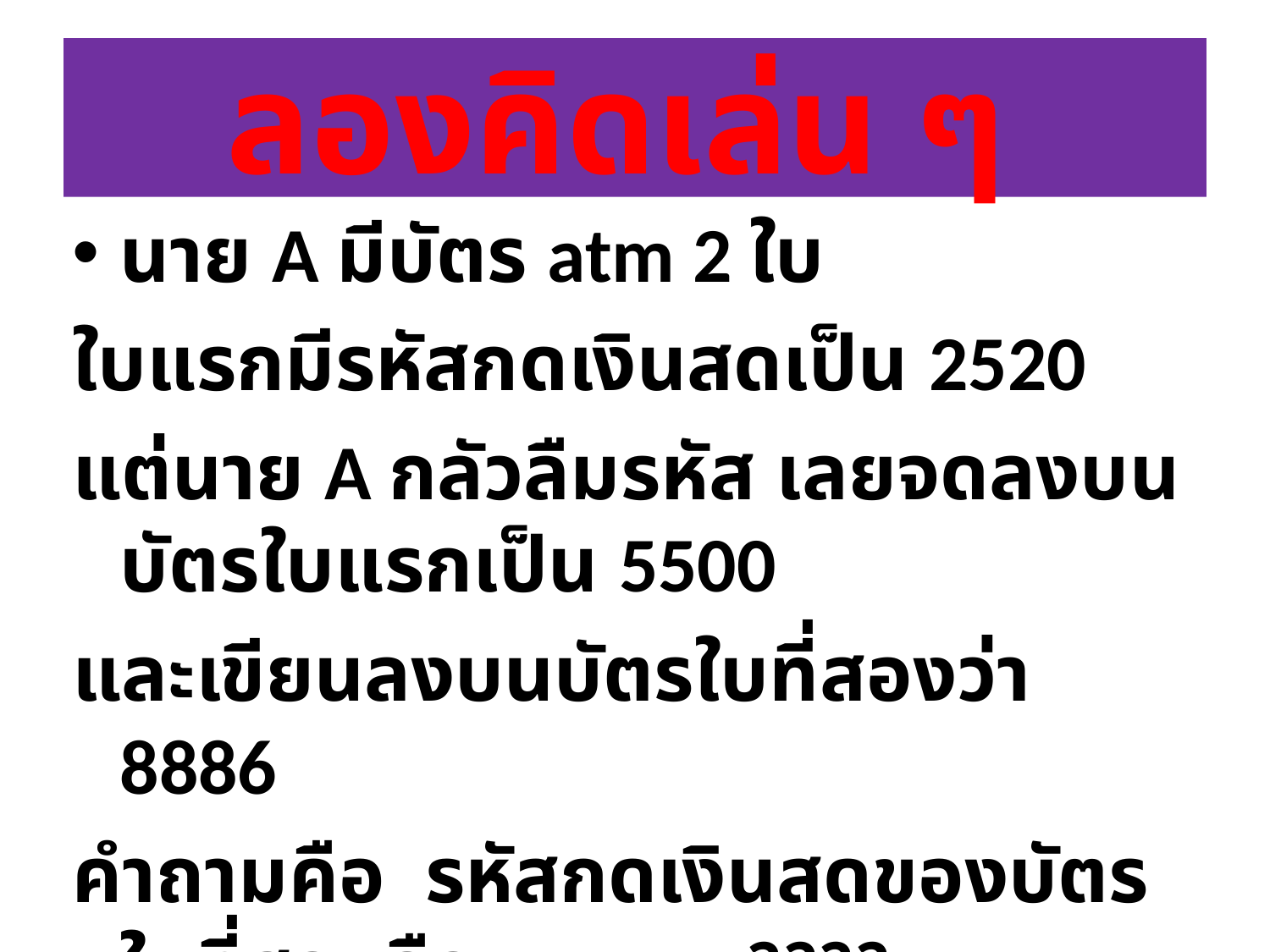

# ลองคิดเล่น ๆ
นาย A มีบัตร atm 2 ใบ
ใบแรกมีรหัสกดเงินสดเป็น 2520
แต่นาย A กลัวลืมรหัส เลยจดลงบนบัตรใบแรกเป็น 5500
และเขียนลงบนบัตรใบที่สองว่า  8886
คำถามคือ  รหัสกดเงินสดของบัตรใบที่สองคือ ............????.........